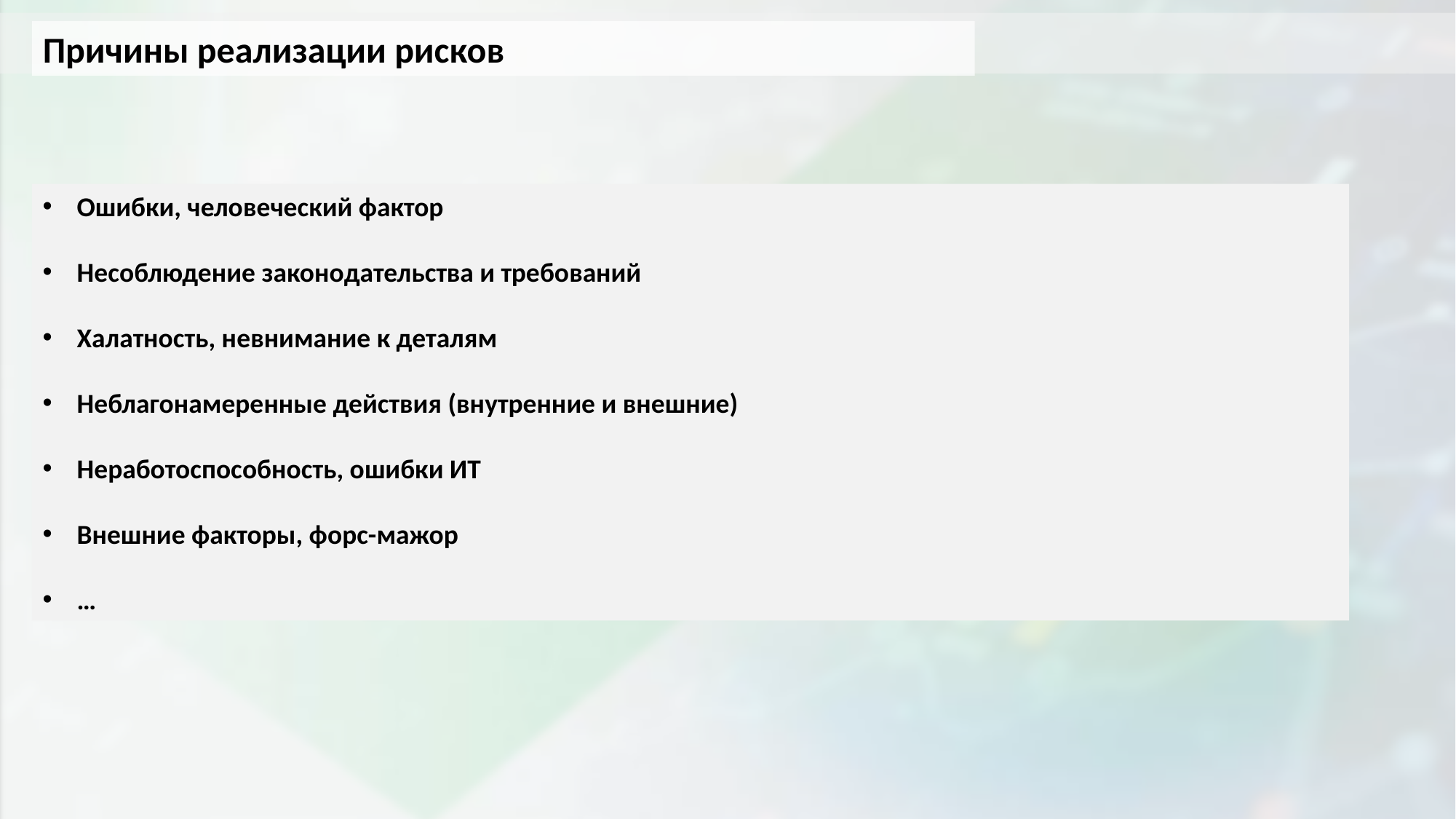

Причины реализации рисков
Ошибки, человеческий фактор

Несоблюдение законодательства и требований

Халатность, невнимание к деталям

Неблагонамеренные действия (внутренние и внешние)

Неработоспособность, ошибки ИТ

Внешние факторы, форс-мажор

…